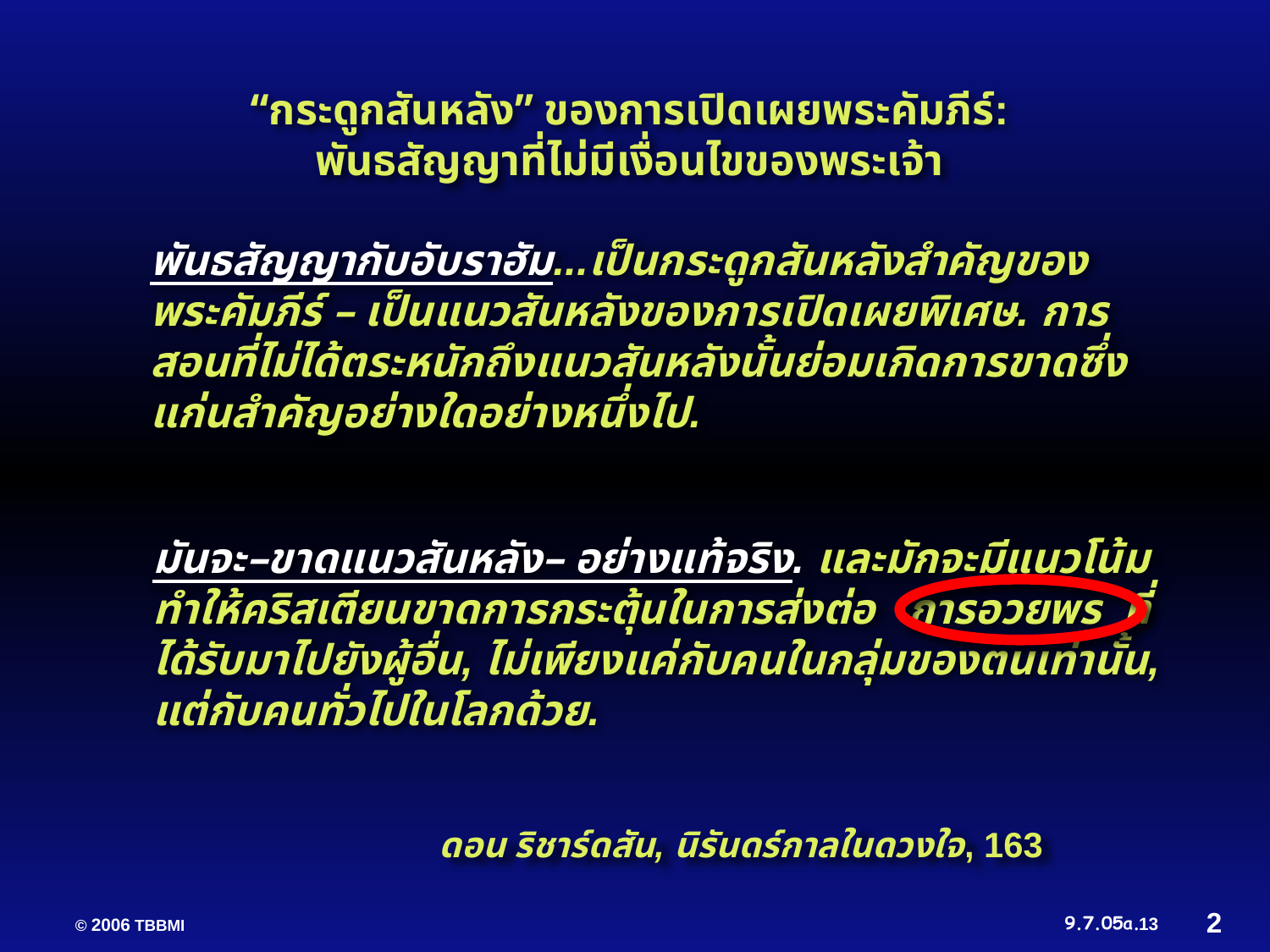

“กระดูกสันหลัง” ของการเปิดเผยพระคัมภีร์:
พันธสัญญาที่ไม่มีเงื่อนไขของพระเจ้า
พันธสัญญากับอับราฮัม...เป็นกระดูกสันหลังสำคัญของพระคัมภีร์ – เป็นแนวสันหลังของการเปิดเผยพิเศษ. การสอนที่ไม่ได้ตระหนักถึงแนวสันหลังนั้นย่อมเกิดการขาดซึ่งแก่นสำคัญอย่างใดอย่างหนึ่งไป.
มันจะ–ขาดแนวสันหลัง– อย่างแท้จริง. และมักจะมีแนวโน้มทำให้คริสเตียนขาดการกระตุ้นในการส่งต่อ   การอวยพร  ที่ได้รับมาไปยังผู้อื่น, ไม่เพียงแค่กับคนในกลุ่มของตนเท่านั้น, แต่กับคนทั่วไปในโลกด้วย.

ดอน ริชาร์ดสัน, นิรันดร์กาลในดวงใจ, 163

2
13